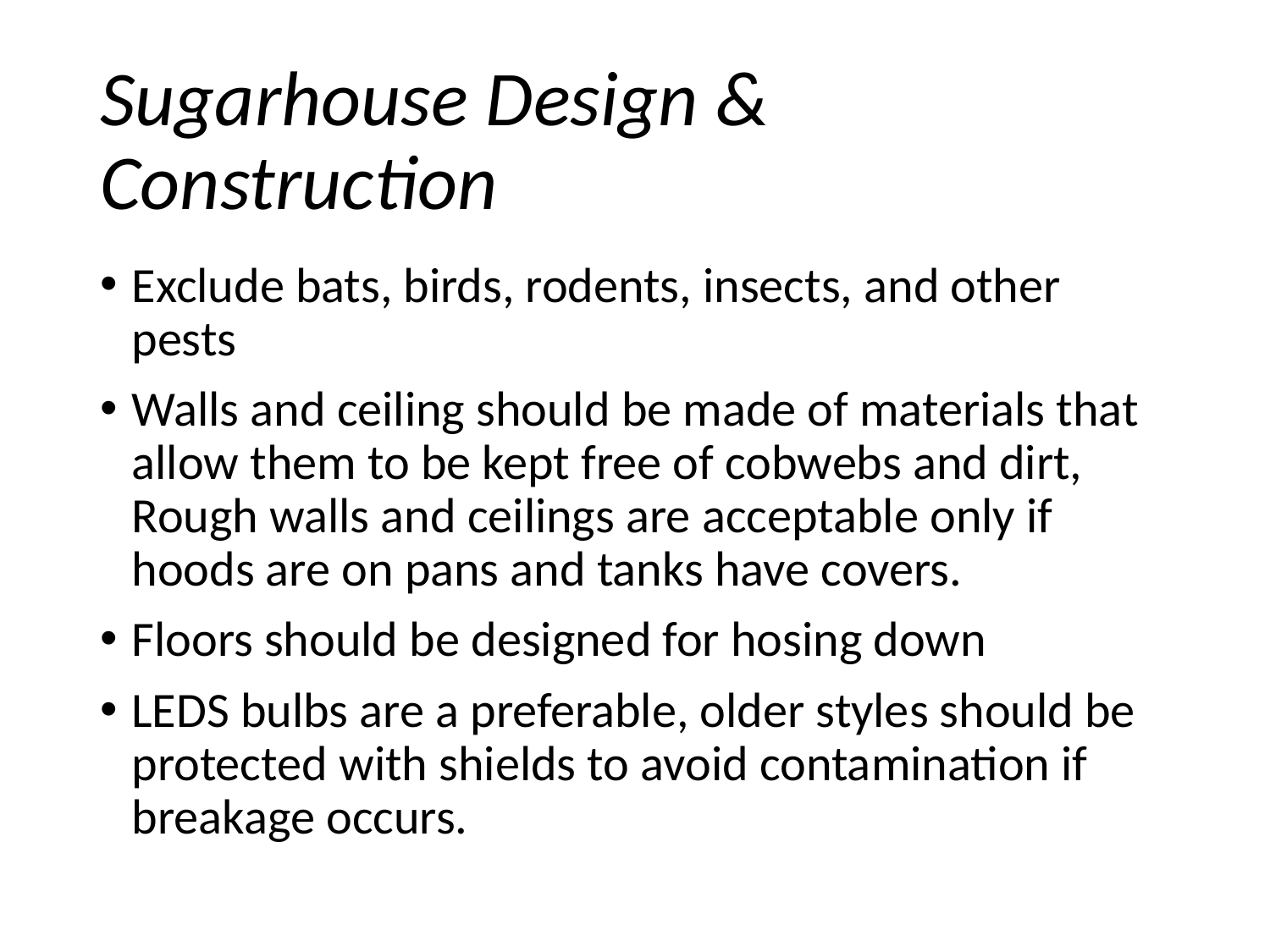

# Sugarhouse Design & Construction
Exclude bats, birds, rodents, insects, and other pests
Walls and ceiling should be made of materials that allow them to be kept free of cobwebs and dirt, Rough walls and ceilings are acceptable only if hoods are on pans and tanks have covers.
Floors should be designed for hosing down
LEDS bulbs are a preferable, older styles should be protected with shields to avoid contamination if breakage occurs.